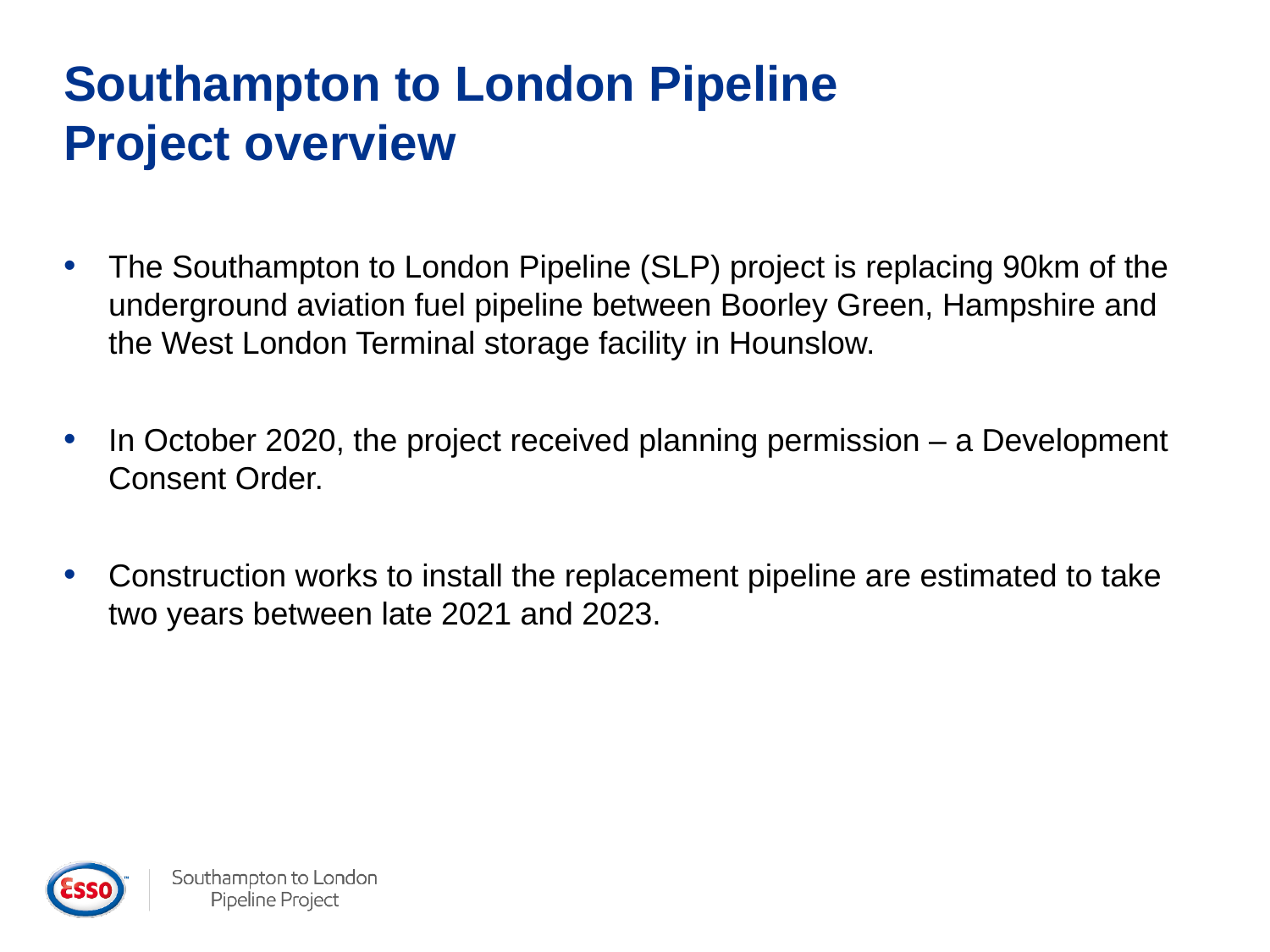

# Southampton to London Pipeline Project overview
The Southampton to London Pipeline (SLP) project is replacing 90km of the underground aviation fuel pipeline between Boorley Green, Hampshire and the West London Terminal storage facility in Hounslow.

In October 2020, the project received planning permission – a Development Consent Order.

Construction works to install the replacement pipeline are estimated to take two years between late 2021 and 2023.